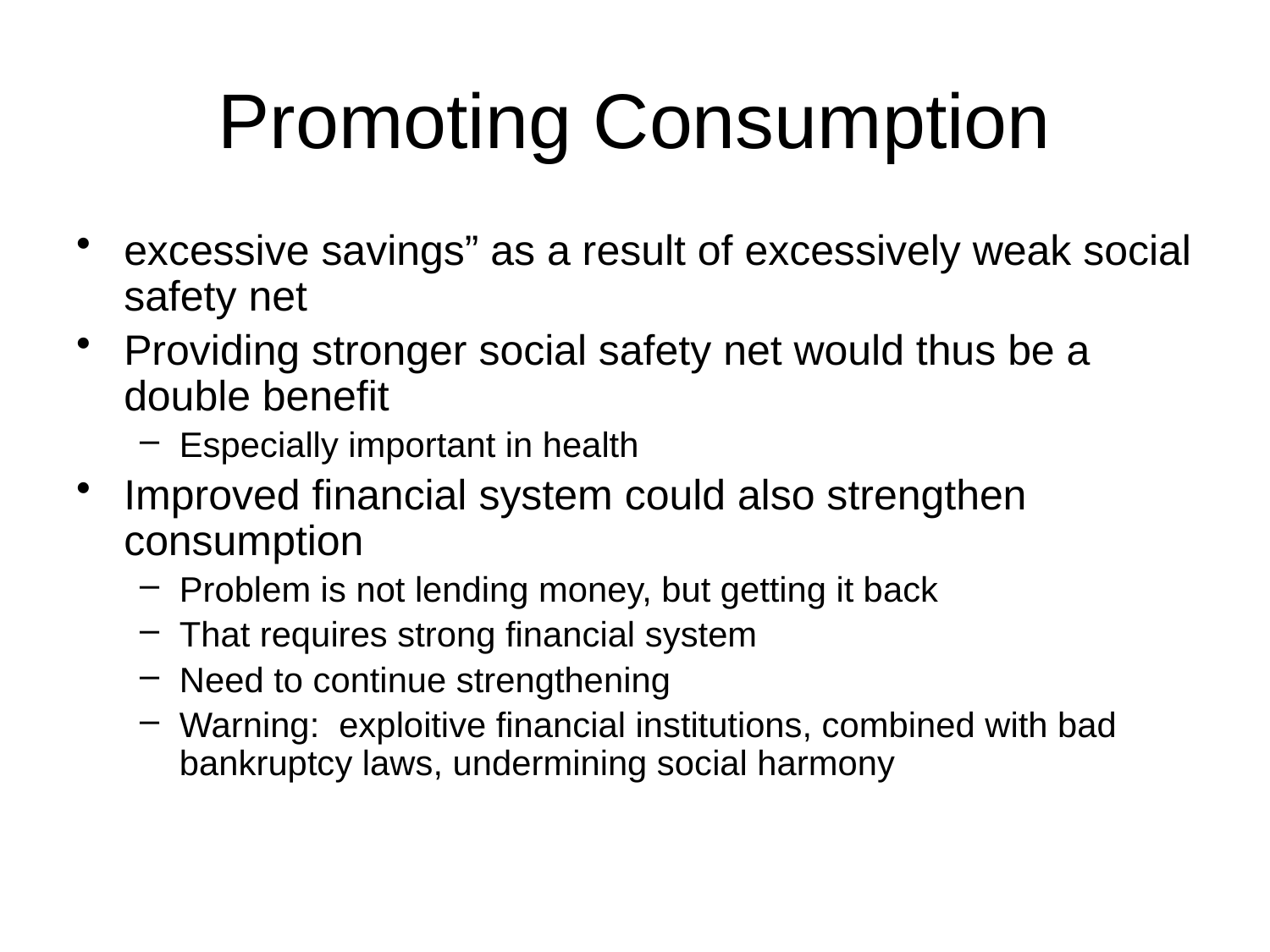

# Promoting Consumption
excessive savings” as a result of excessively weak social safety net
Providing stronger social safety net would thus be a double benefit
Especially important in health
Improved financial system could also strengthen consumption
Problem is not lending money, but getting it back
That requires strong financial system
Need to continue strengthening
Warning:  exploitive financial institutions, combined with bad bankruptcy laws, undermining social harmony